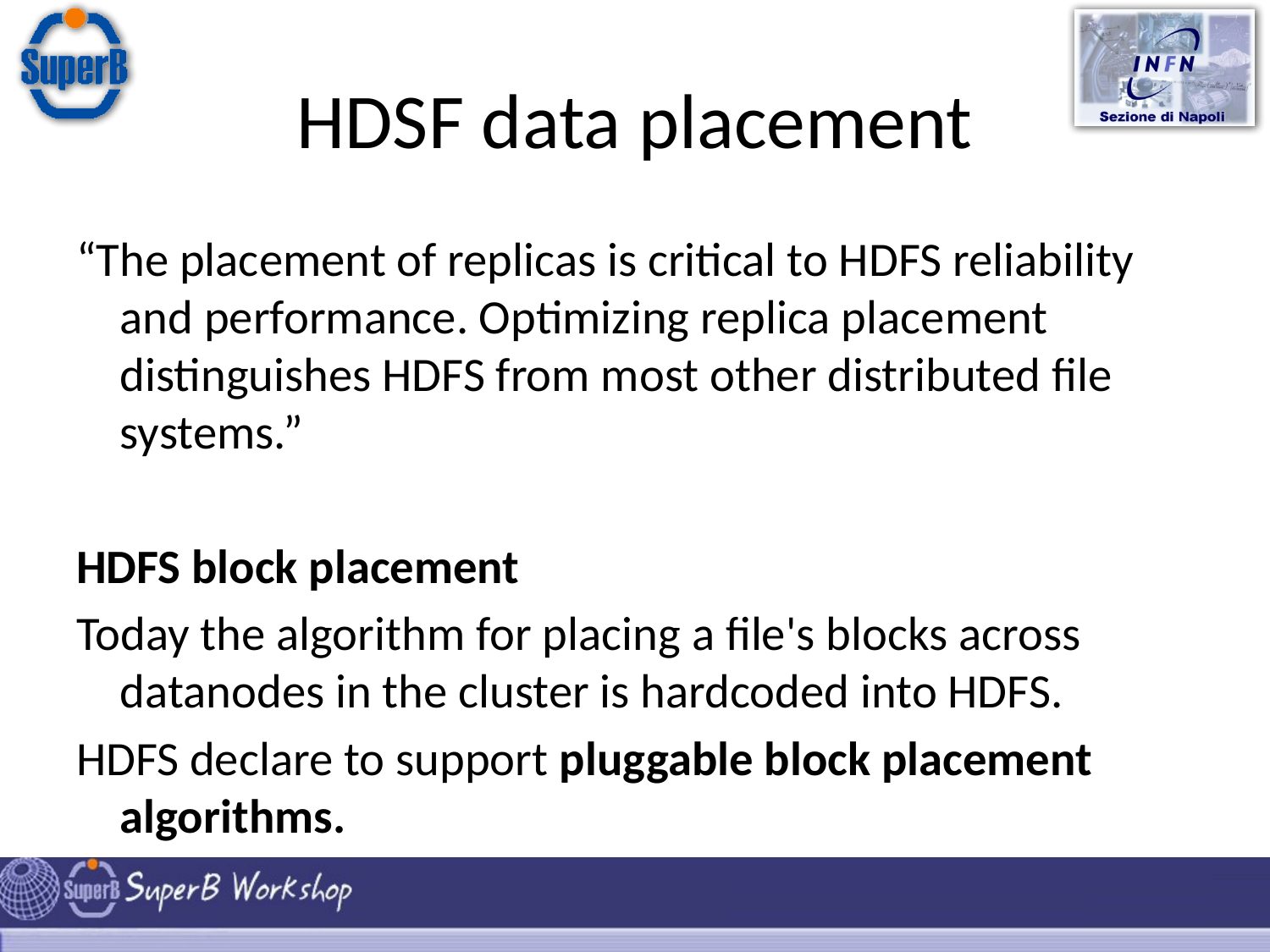

# HDSF data placement
“The placement of replicas is critical to HDFS reliability and performance. Optimizing replica placement distinguishes HDFS from most other distributed file systems.”

HDFS block placement
Today the algorithm for placing a file's blocks across datanodes in the cluster is hardcoded into HDFS.
HDFS declare to support pluggable block placement algorithms.